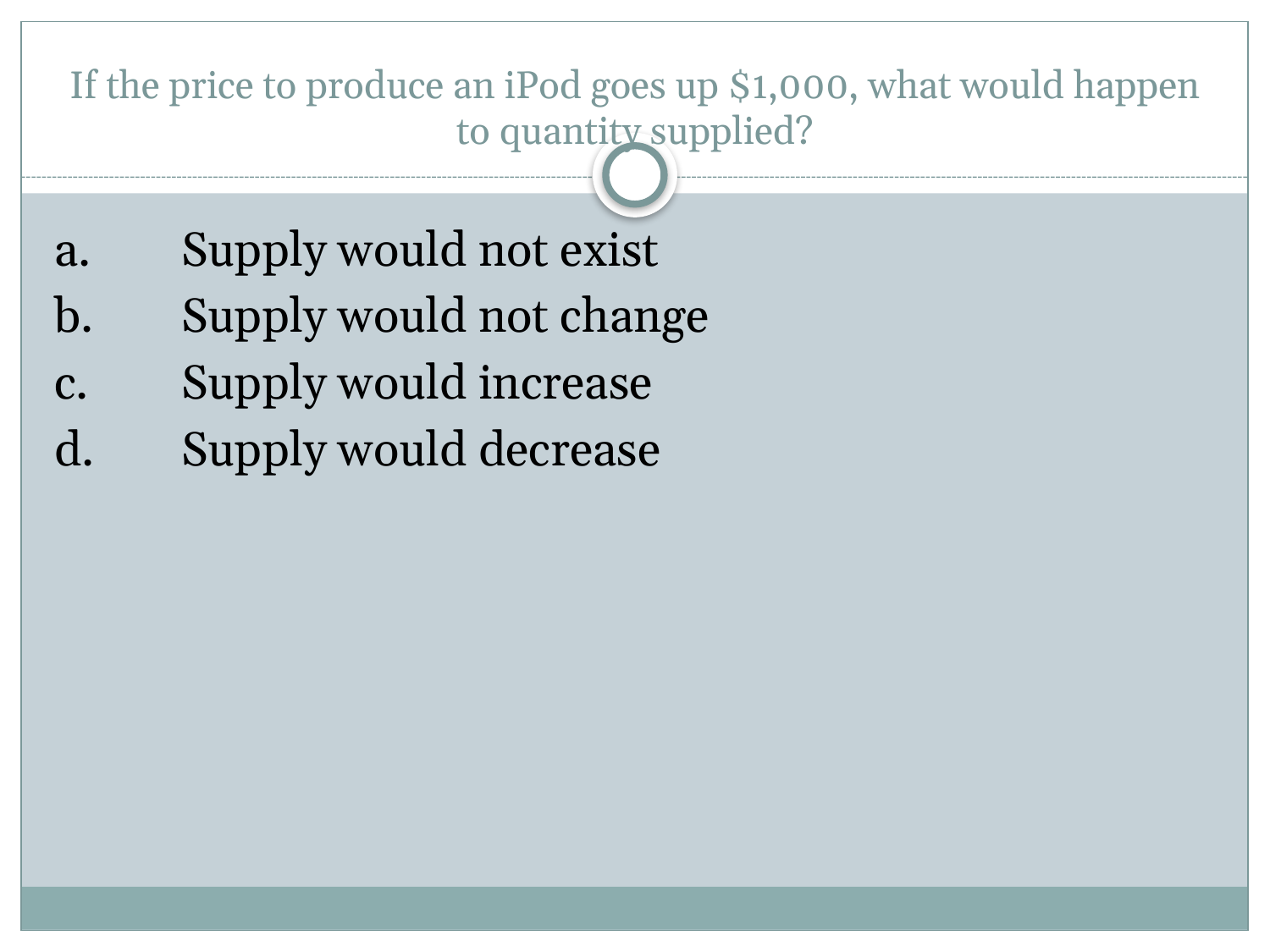

# If the price to produce an iPod goes up $1,000, what would happen to quantity supplied?
a.	Supply would not exist
b.	Supply would not change
c.	Supply would increase
d.	Supply would decrease